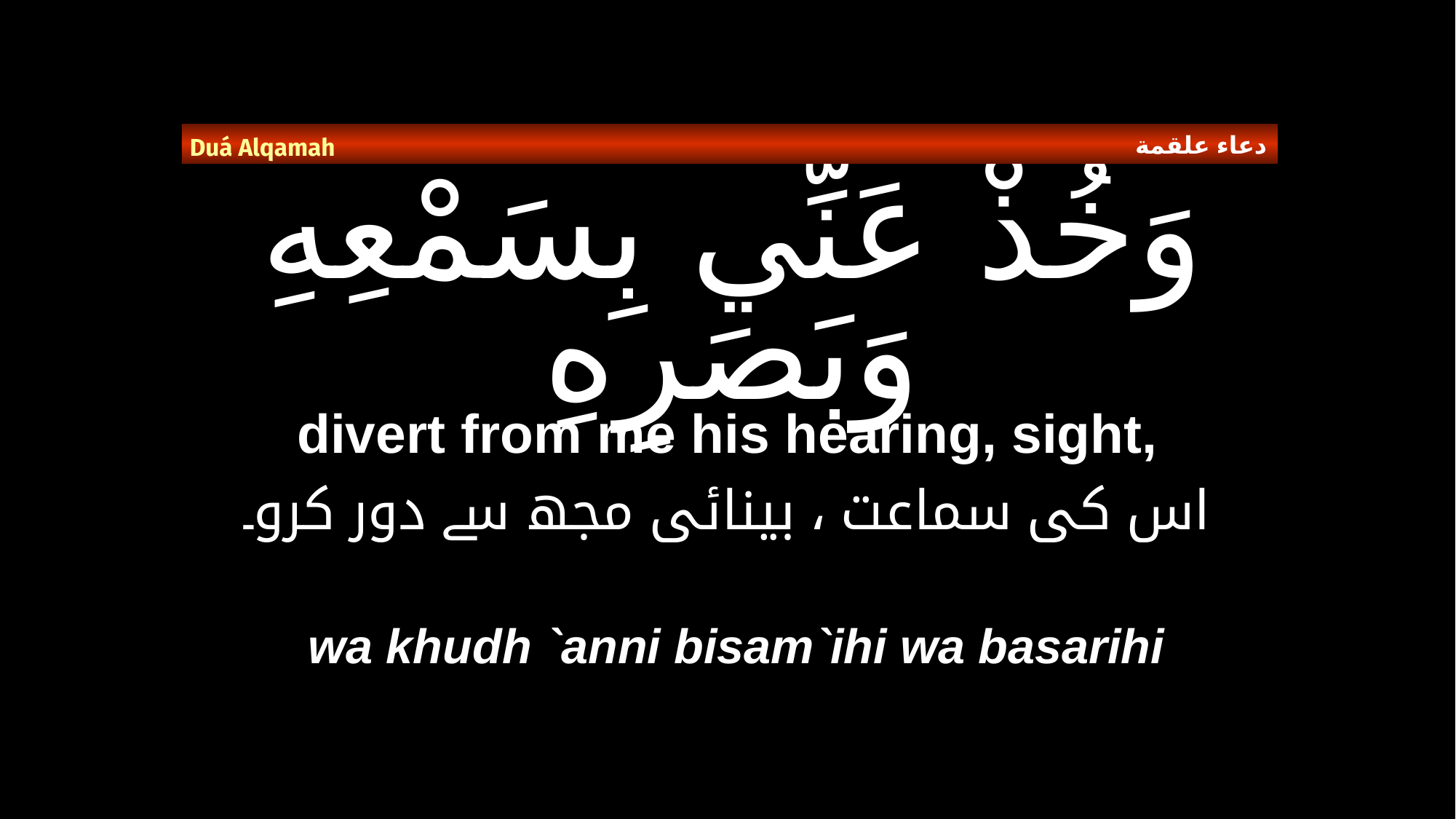

دعاء علقمة
Duá Alqamah
# وَخُذْ عَنِّي بِسَمْعِهِ وَبَصَرِهِ
divert from me his hearing, sight,
اس کی سماعت ، بینائی مجھ سے دور کرو۔
wa khudh `anni bisam`ihi wa basarihi